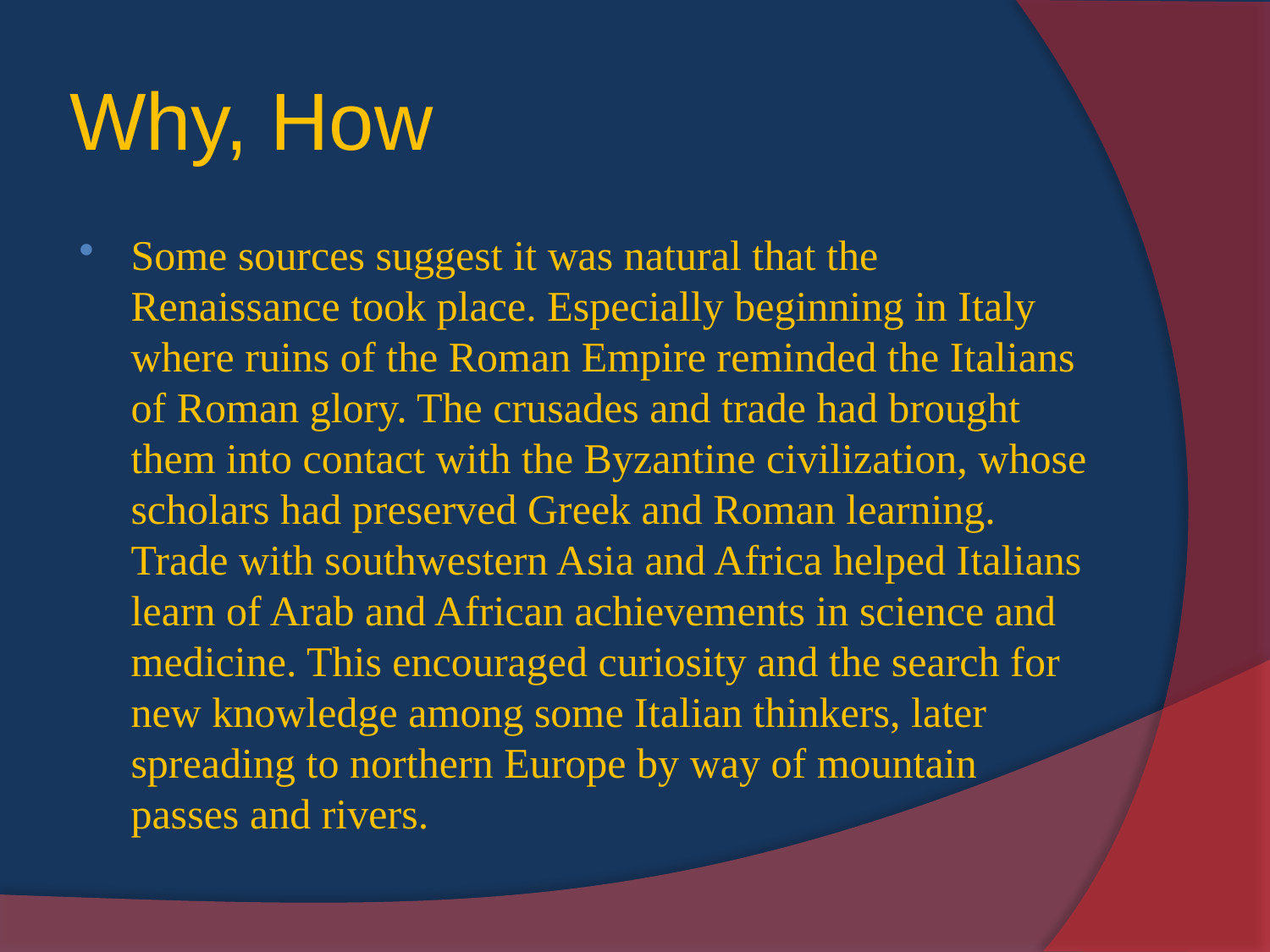

# Why, How
Some sources suggest it was natural that the Renaissance took place. Especially beginning in Italy where ruins of the Roman Empire reminded the Italians of Roman glory. The crusades and trade had brought them into contact with the Byzantine civilization, whose scholars had preserved Greek and Roman learning. Trade with southwestern Asia and Africa helped Italians learn of Arab and African achievements in science and medicine. This encouraged curiosity and the search for new knowledge among some Italian thinkers, later spreading to northern Europe by way of mountain passes and rivers.